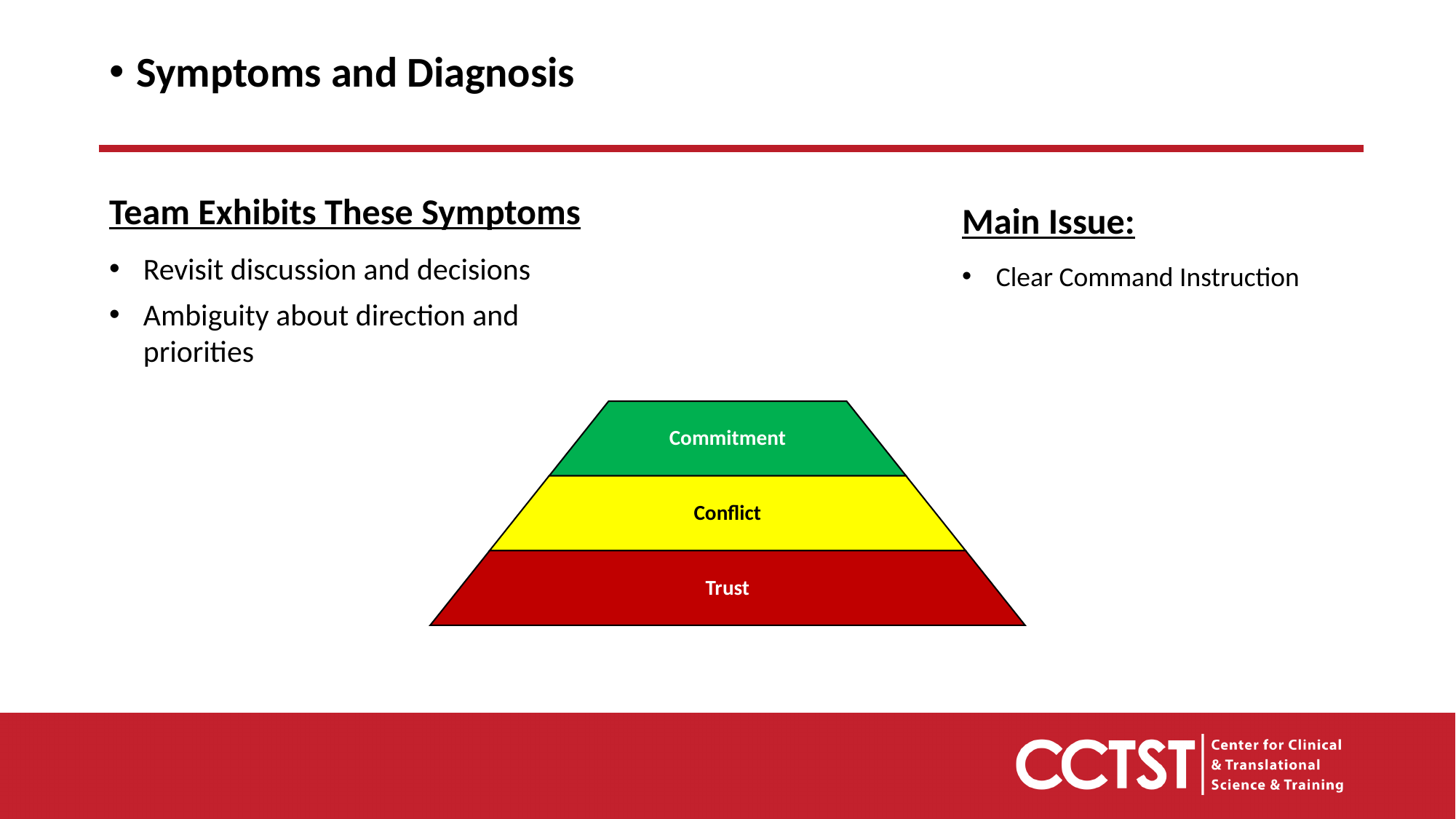

Symptoms and Diagnosis
Team Exhibits These Symptoms
Revisit discussion and decisions
Ambiguity about direction and priorities
Main Issue:
Clear Command Instruction

Commitment

Conflict

Trust